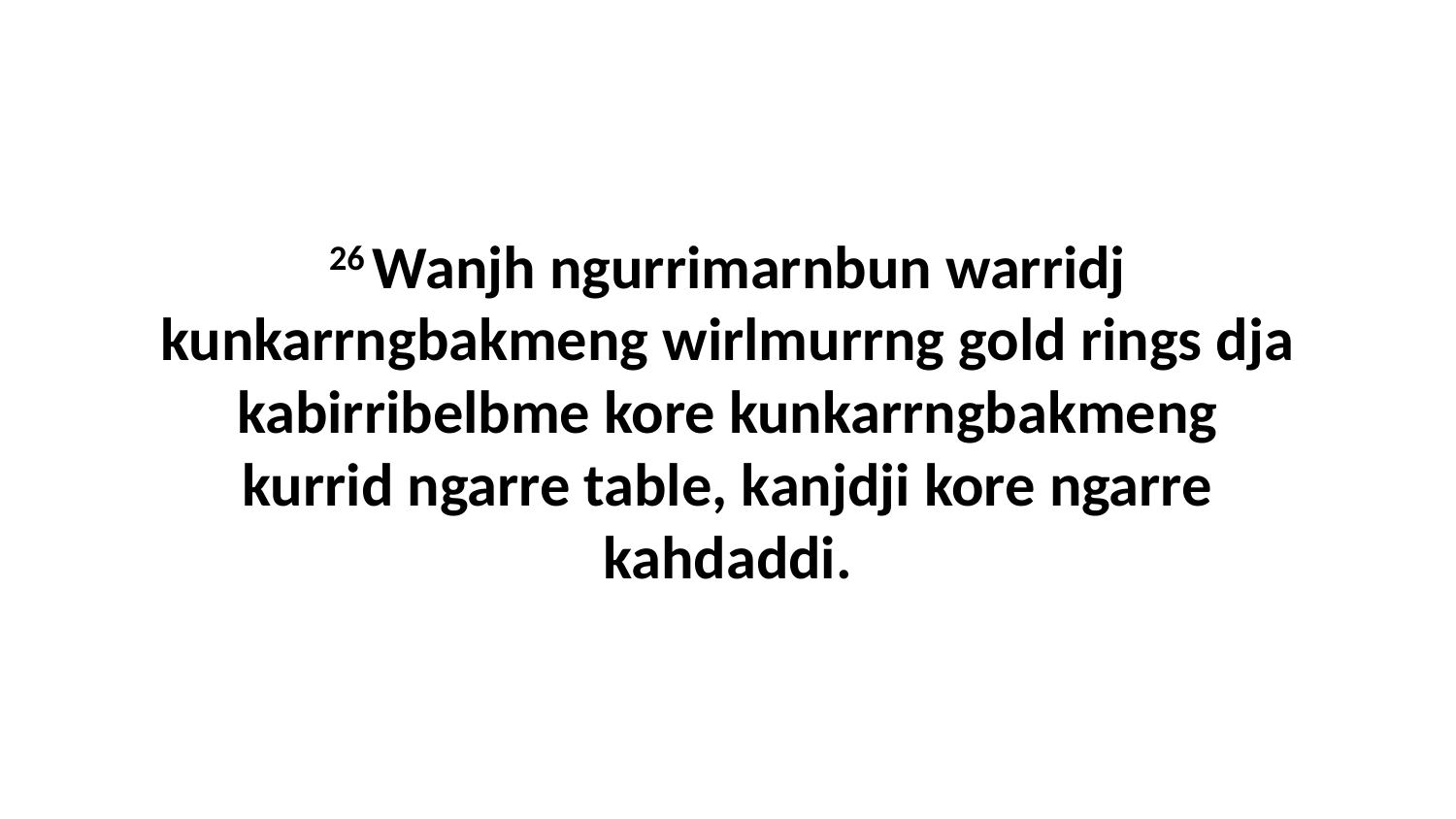

26 Wanjh ngurrimarnbun warridj kunkarrngbakmeng wirlmurrng gold rings dja kabirribelbme kore kunkarrngbakmeng kurrid ngarre table, kanjdji kore ngarre kahdaddi.